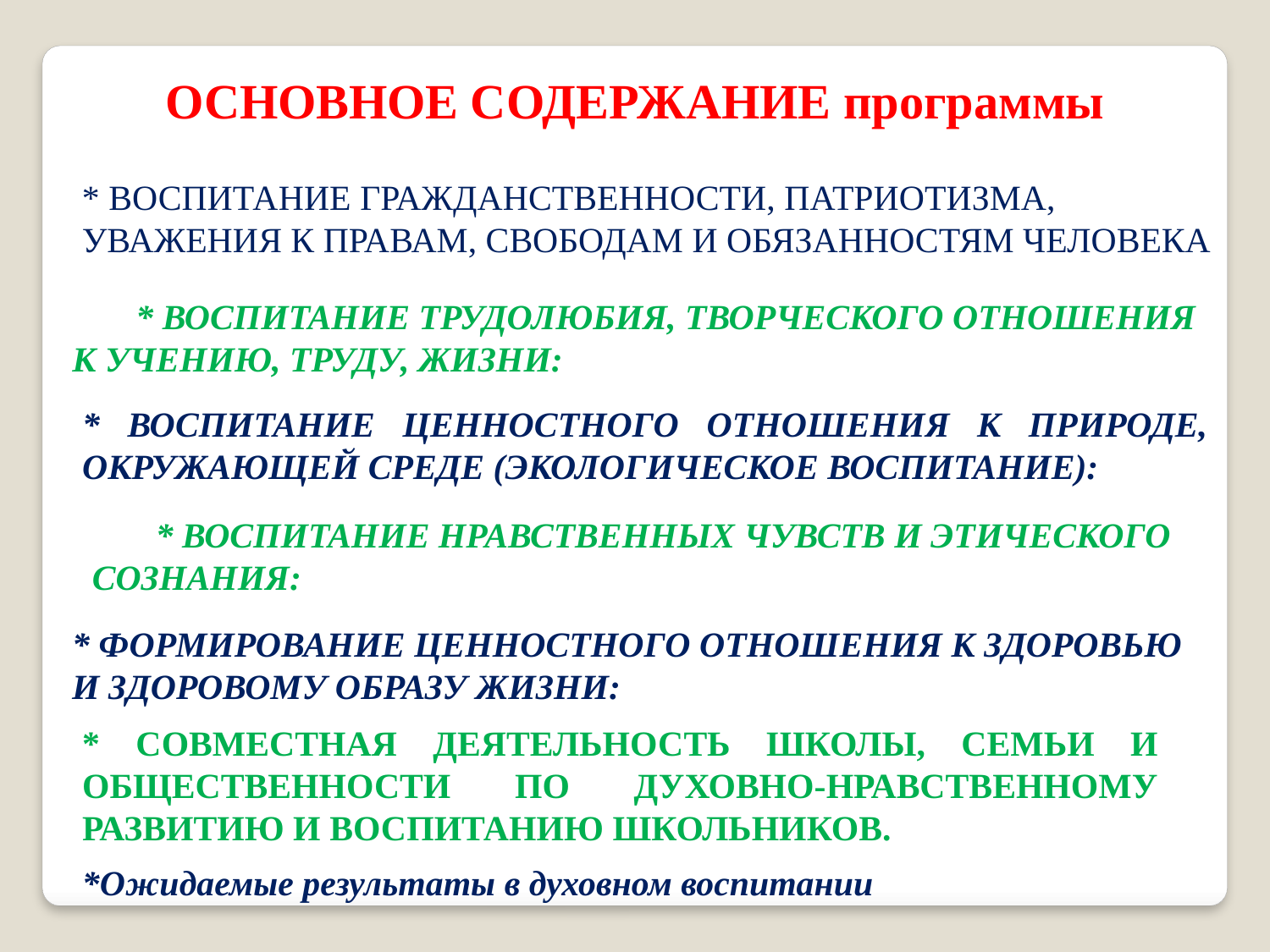

ОСНОВНОЕ СОДЕРЖАНИЕ программы
* Воспитание гражданственности, патриотизма, уважения к правам, свободам и обязанностям человека
* ВОСПИТАНИЕ ТРУДОЛЮБИЯ, ТВОРЧЕСКОГО ОТНОШЕНИЯ К УЧЕНИЮ, ТРУДУ, ЖИЗНИ:

* ВОСПИТАНИЕ ЦЕННОСТНОГО ОТНОШЕНИЯ К ПРИРОДЕ, ОКРУЖАЮЩЕЙ СРЕДЕ (ЭКОЛОГИЧЕСКОЕ ВОСПИТАНИЕ):

* ВОСПИТАНИЕ НРАВСТВЕННЫХ ЧУВСТВ И ЭТИЧЕСКОГО СОЗНАНИЯ:
* ФОРМИРОВАНИЕ ЦЕННОСТНОГО ОТНОШЕНИЯ К ЗДОРОВЬЮ И ЗДОРОВОМУ ОБРАЗУ ЖИЗНИ:
* СОВМЕСТНАЯ ДЕЯТЕЛЬНОСТЬ ШКОЛЫ, СЕМЬИ И ОБЩЕСТВЕННОСТИ ПО ДУХОВНО-НРАВСТВЕННОМУ РАЗВИТИЮ И ВОСПИТАНИЮ ШКОЛЬНИКОВ.
*Ожидаемые результаты в духовном воспитании